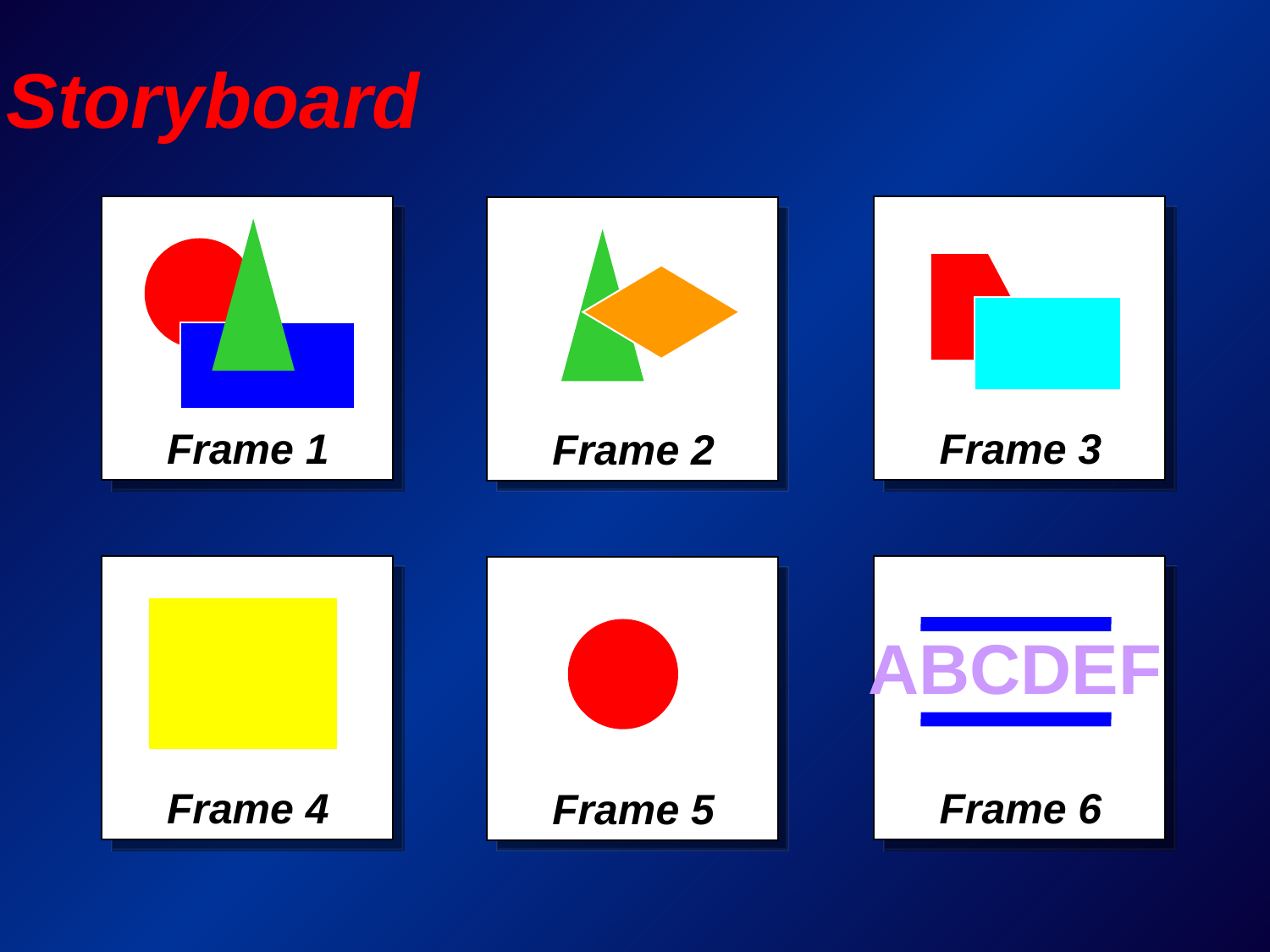

Storyboard

Frame 1
Frame 3
Frame 2

ABCDEF

Frame 4
Frame 6
Frame 5